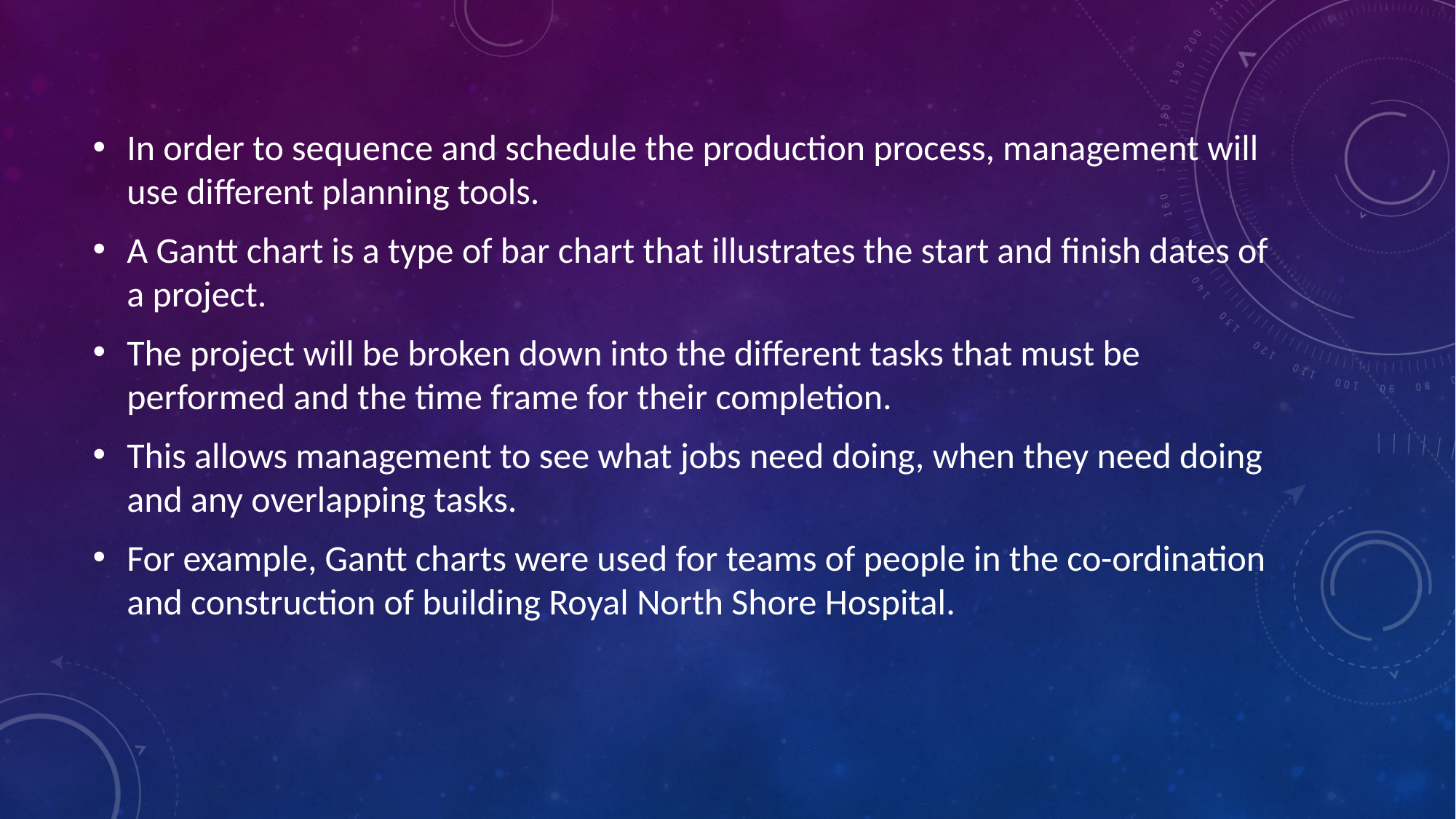

In order to sequence and schedule the production process, management will use different planning tools.
A Gantt chart is a type of bar chart that illustrates the start and finish dates of a project.
The project will be broken down into the different tasks that must be performed and the time frame for their completion.
This allows management to see what jobs need doing, when they need doing and any overlapping tasks.
For example, Gantt charts were used for teams of people in the co-ordination and construction of building Royal North Shore Hospital.